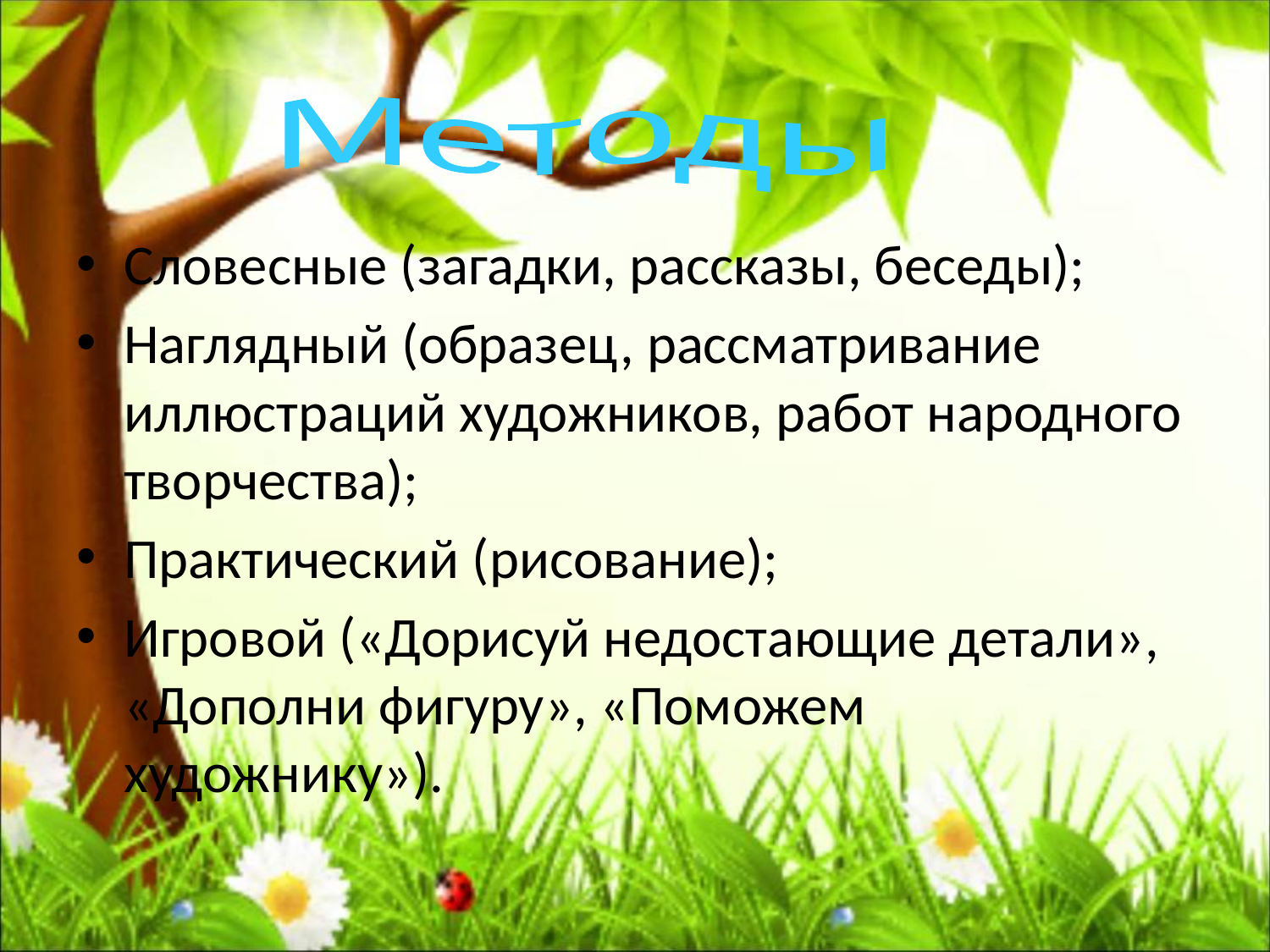

Методы
Словесные (загадки, рассказы, беседы);
Наглядный (образец, рассматривание иллюстраций художников, работ народного творчества);
Практический (рисование);
Игровой («Дорисуй недостающие детали», «Дополни фигуру», «Поможем художнику»).